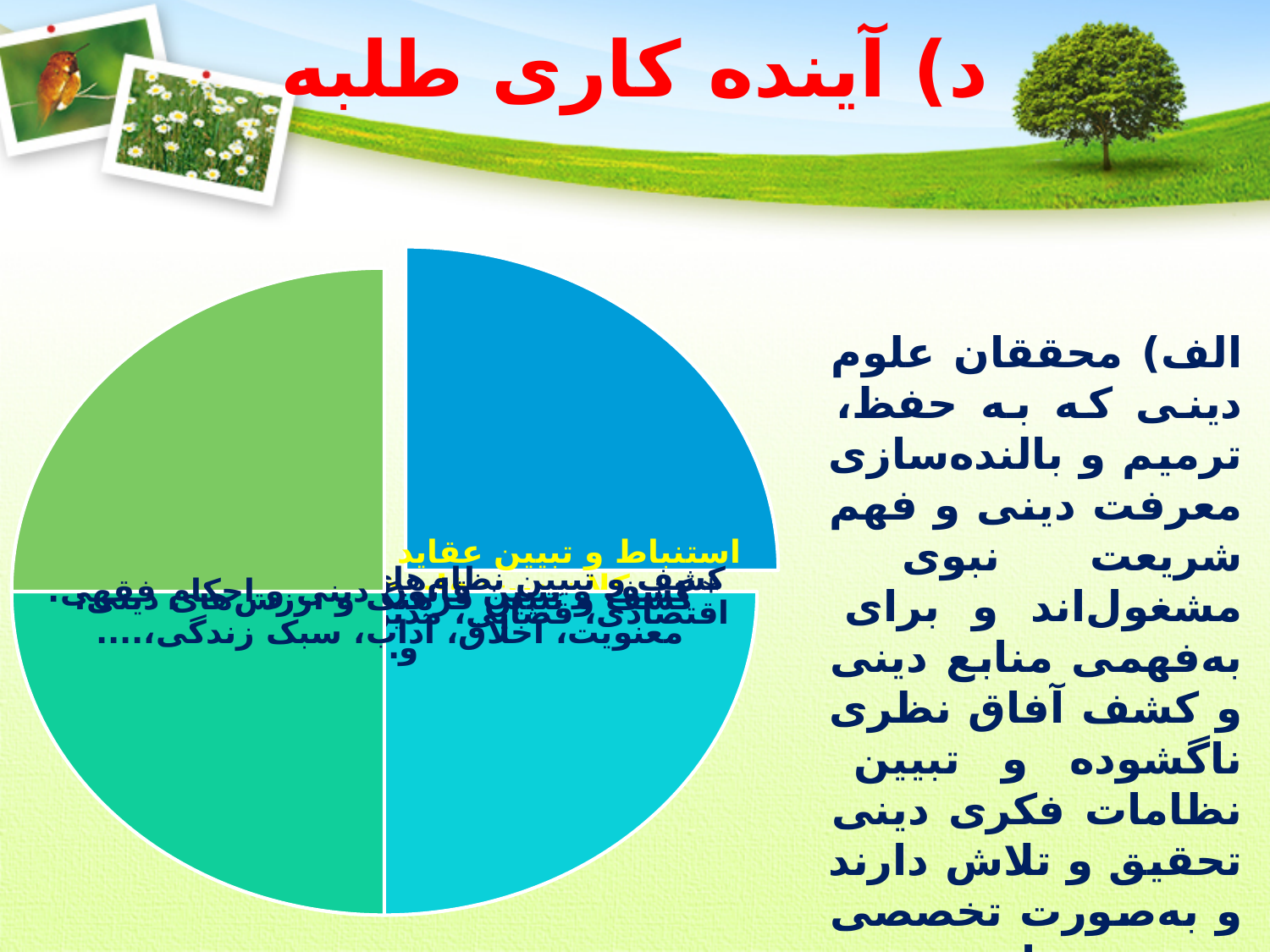

# د) آینده کاری طلبه
استنباط و تبیین عقاید اسلامی و نگرش‌های کلان دین: فلسفه، کلام، و....

کشف و تبیین نظام‌های کلان دینی (سیاسی، اقتصادی، قضایی، مدیریتی، تربیتی، حقوقی، و...)

کشف و تبیین فرهنگ و ارزش‌های دینی: معنویت، اخلاق، آداب، سبک زندگی،....
* کشف و تبیین قانون دینی و احکام فقهی.
الف) محققان علوم دینی که به حفظ، ترمیم و بالنده‌سازی معرفت دینی و فهم شریعت نبوی مشغول‌اند و برای به‌فهمی منابع دینی و کشف آفاق نظری ناگشوده و تبیین نظامات فکری دینی تحقیق و تلاش دارند و به‌صورت تخصصی در زمینه‌های زیر به تولید علم و پژوهش مشغول‌اند